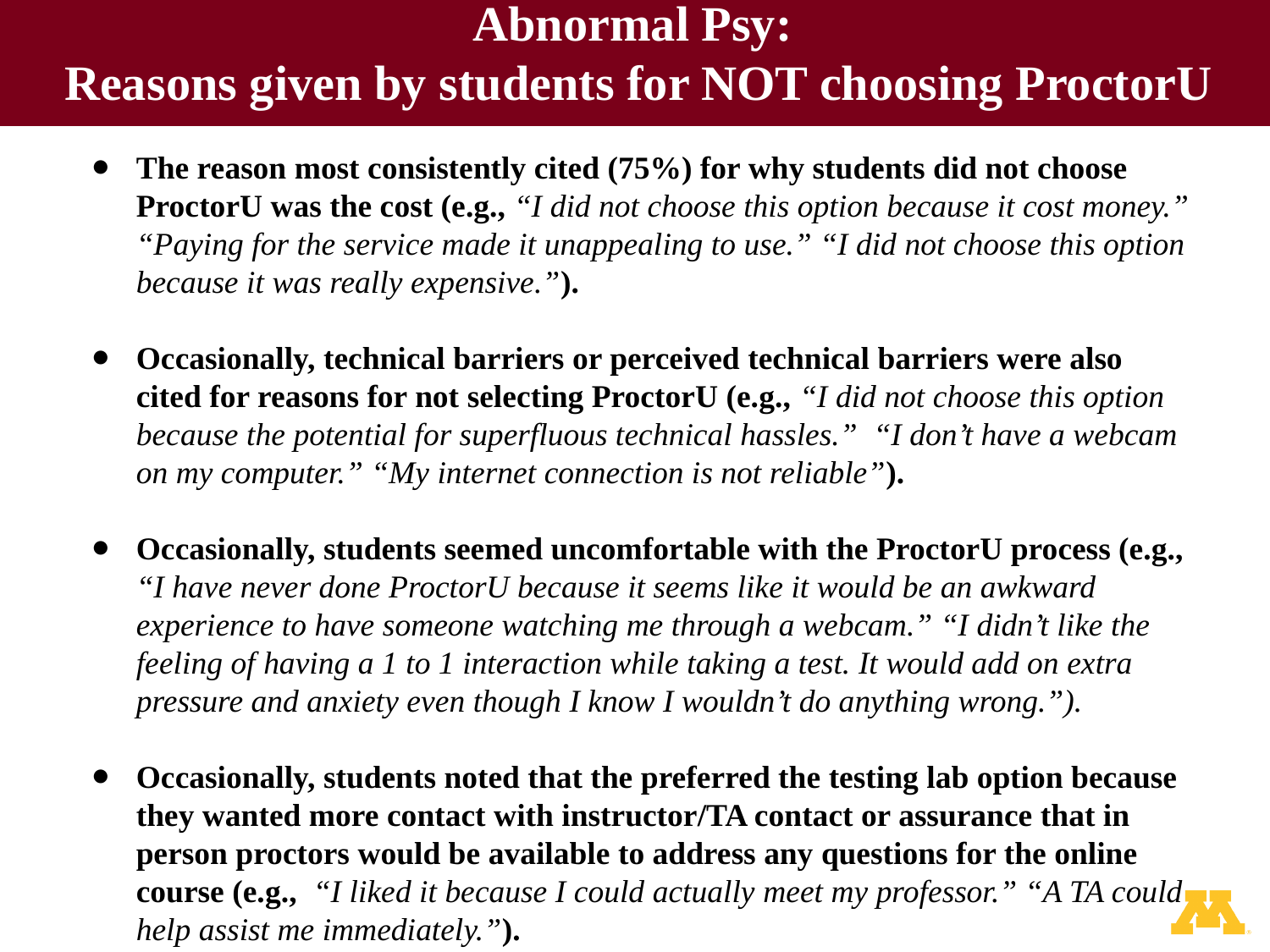

# Abnormal Psy: Reasons given by students for NOT choosing ProctorU
The reason most consistently cited (75%) for why students did not choose ProctorU was the cost (e.g., “I did not choose this option because it cost money.” “Paying for the service made it unappealing to use.” “I did not choose this option because it was really expensive.”).

Occasionally, technical barriers or perceived technical barriers were also cited for reasons for not selecting ProctorU (e.g., “I did not choose this option because the potential for superfluous technical hassles.”  “I don’t have a webcam on my computer.” “My internet connection is not reliable”).

Occasionally, students seemed uncomfortable with the ProctorU process (e.g., “I have never done ProctorU because it seems like it would be an awkward experience to have someone watching me through a webcam.” “I didn’t like the feeling of having a 1 to 1 interaction while taking a test. It would add on extra pressure and anxiety even though I know I wouldn’t do anything wrong.”).

Occasionally, students noted that the preferred the testing lab option because they wanted more contact with instructor/TA contact or assurance that in person proctors would be available to address any questions for the online course (e.g.,  “I liked it because I could actually meet my professor.” “A TA could help assist me immediately.”).